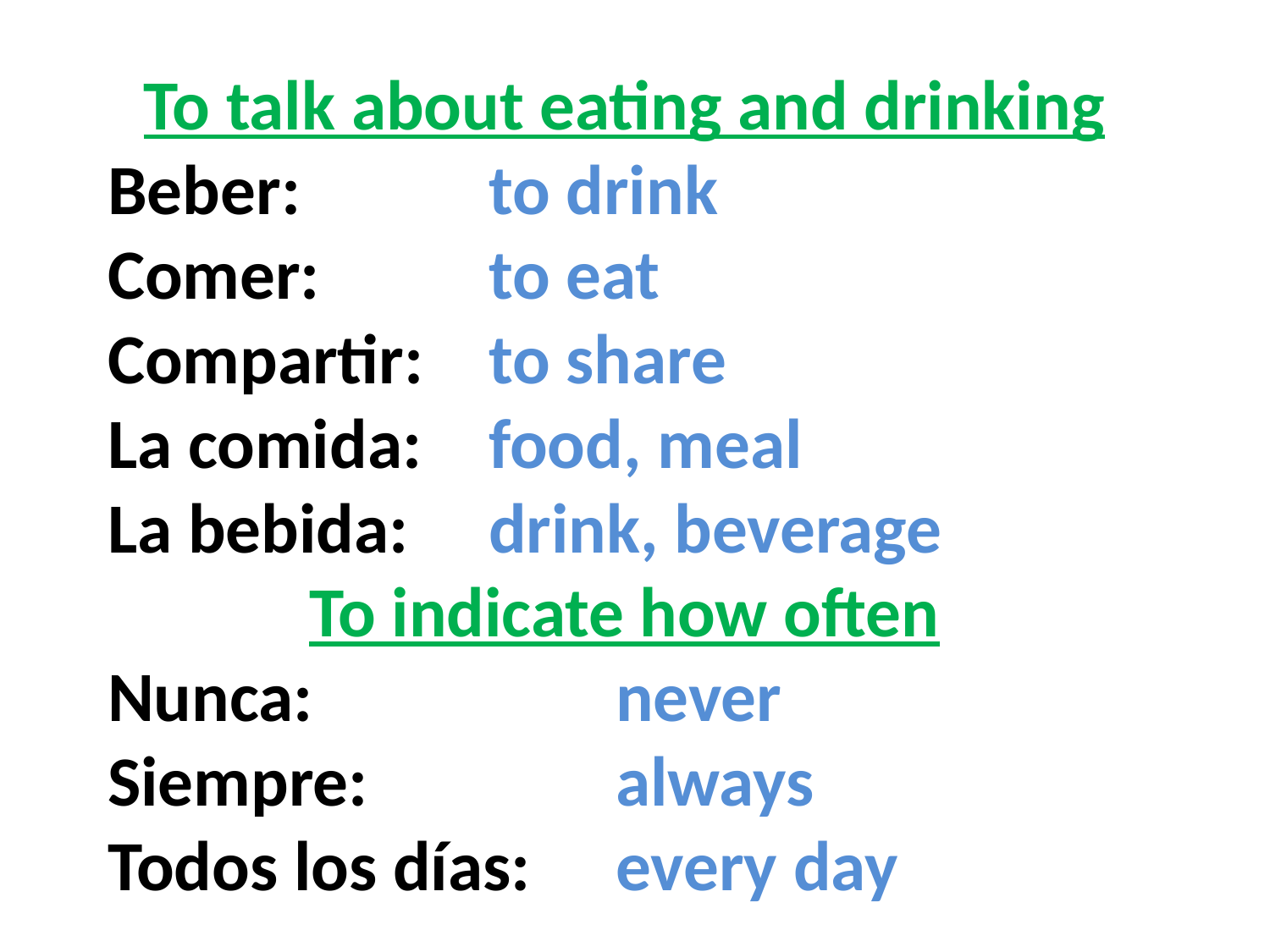

To talk about eating and drinking
Beber:		to drink
Comer:		to eat
Compartir:	to share
La comida:	food, meal
La bebida:	drink, beverage
To indicate how often
Nunca:			never
Siempre:		always
Todos los días: 	every day